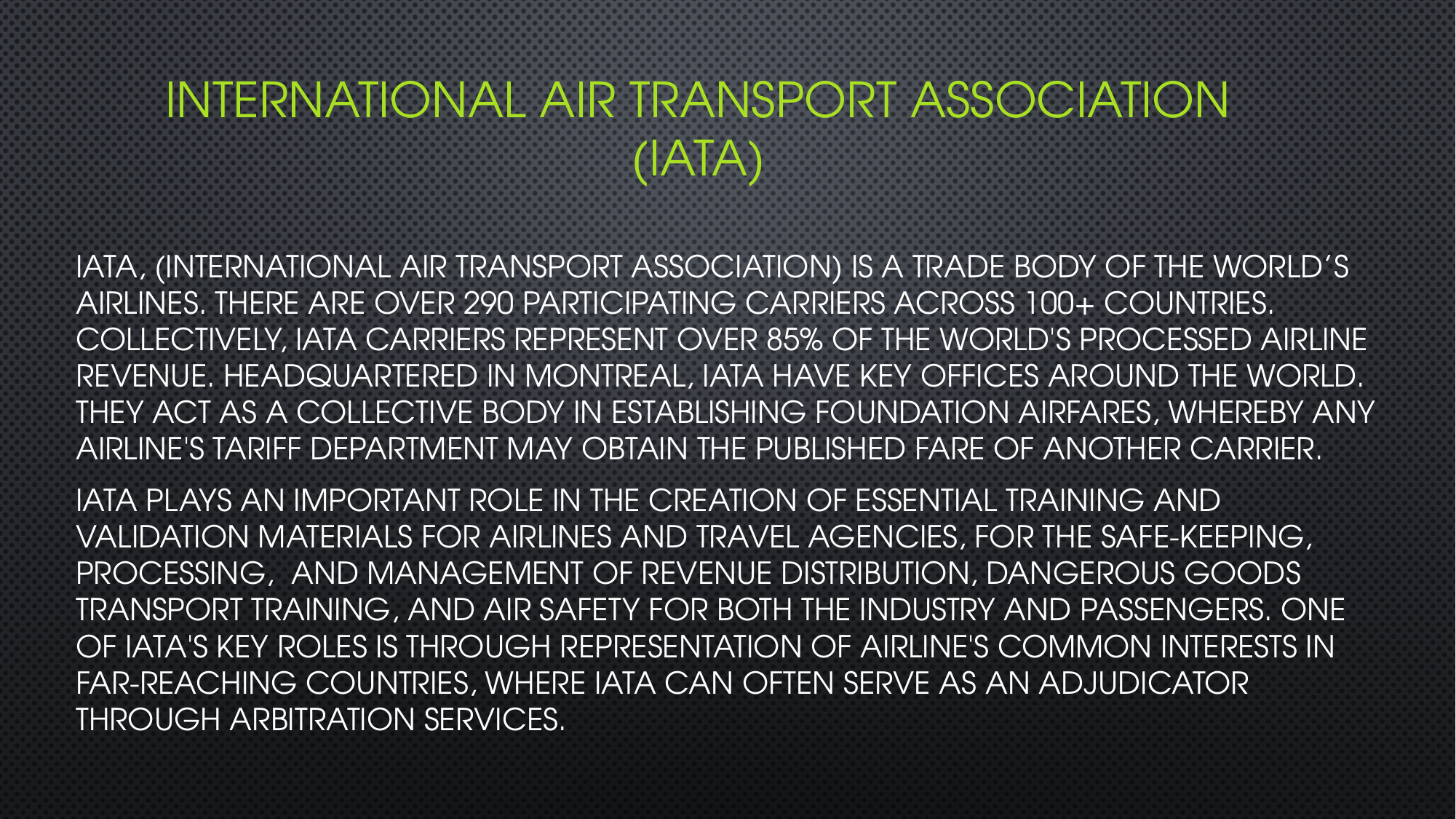

# International Air Transport Association (IATA)
IATA, (International Air Transport Association) is a trade body of the world’s airlines. There are over 290 participating carriers across 100+ countries.  Collectively, IATA carriers represent over 85% of the world's processed airline revenue. Headquartered in Montreal, IATA have key offices around the world. They act as a collective body in establishing foundation airfares, whereby any airline's tariff department may obtain the published fare of another carrier.
IATA plays an important role in the creation of essential training and validation materials for airlines and travel agencies, for the safe-keeping, processing,  and management of revenue distribution, dangerous goods transport training, and air safety for both the industry and passengers. One of IATA's key roles is through representation of airline's common interests in far-reaching countries, where IATA can often serve as an adjudicator through arbitration services.